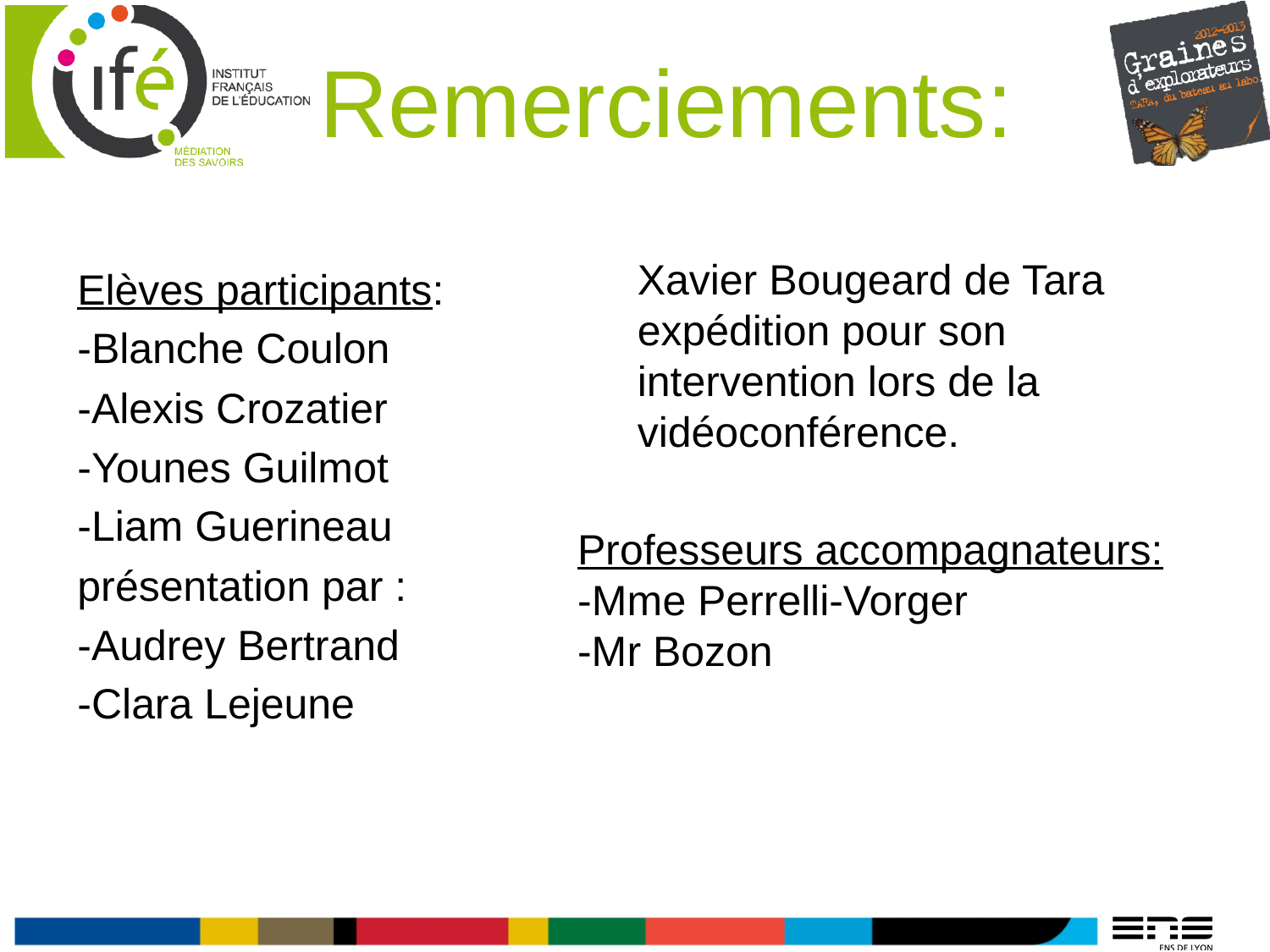

# Remerciements:
Xavier Bougeard de Tara expédition pour son intervention lors de la vidéoconférence.
Elèves participants:
-Blanche Coulon
-Alexis Crozatier
-Younes Guilmot
-Liam Guerineau
présentation par :
-Audrey Bertrand
-Clara Lejeune
Professeurs accompagnateurs:
-Mme Perrelli-Vorger
-Mr Bozon